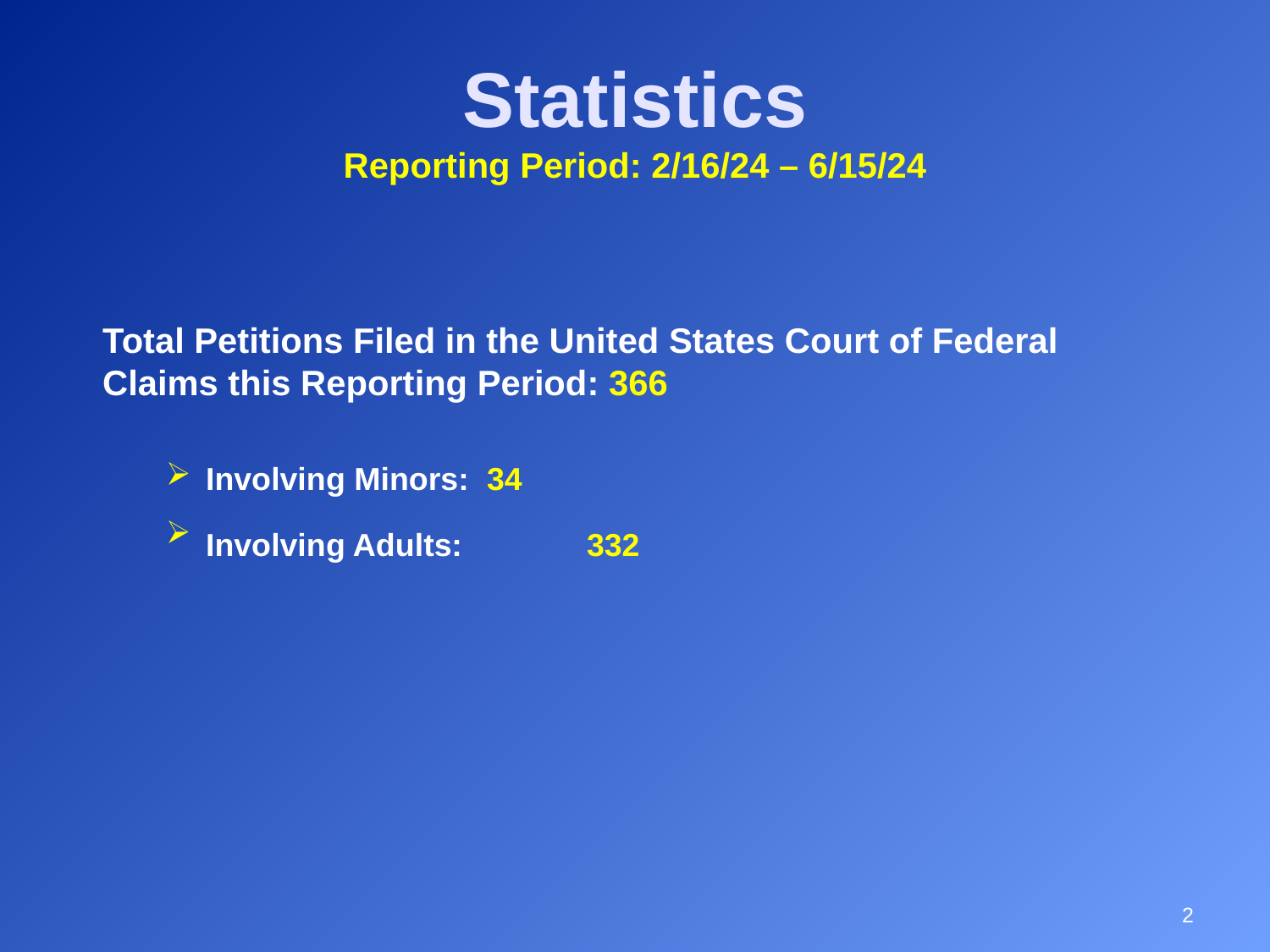

# Statistics Reporting Period: 2/16/24 – 6/15/24
Total Petitions Filed in the United States Court of Federal Claims this Reporting Period: 366

Involving Minors:  34
Involving Adults:  	332
2